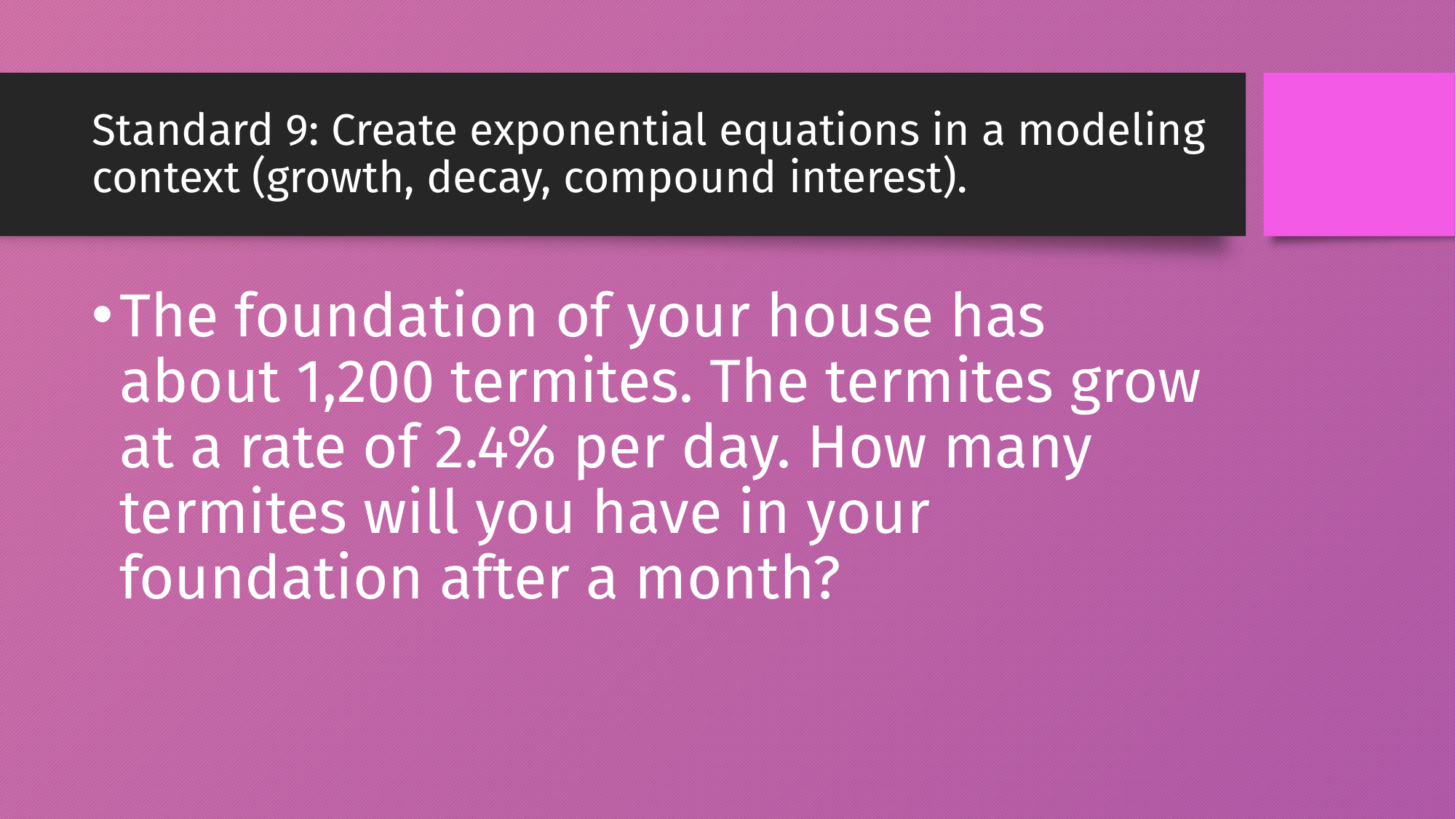

# Standard 9: Create exponential equations in a modeling context (growth, decay, compound interest).
The foundation of your house has about 1,200 termites. The termites grow at a rate of 2.4% per day. How many termites will you have in your foundation after a month?